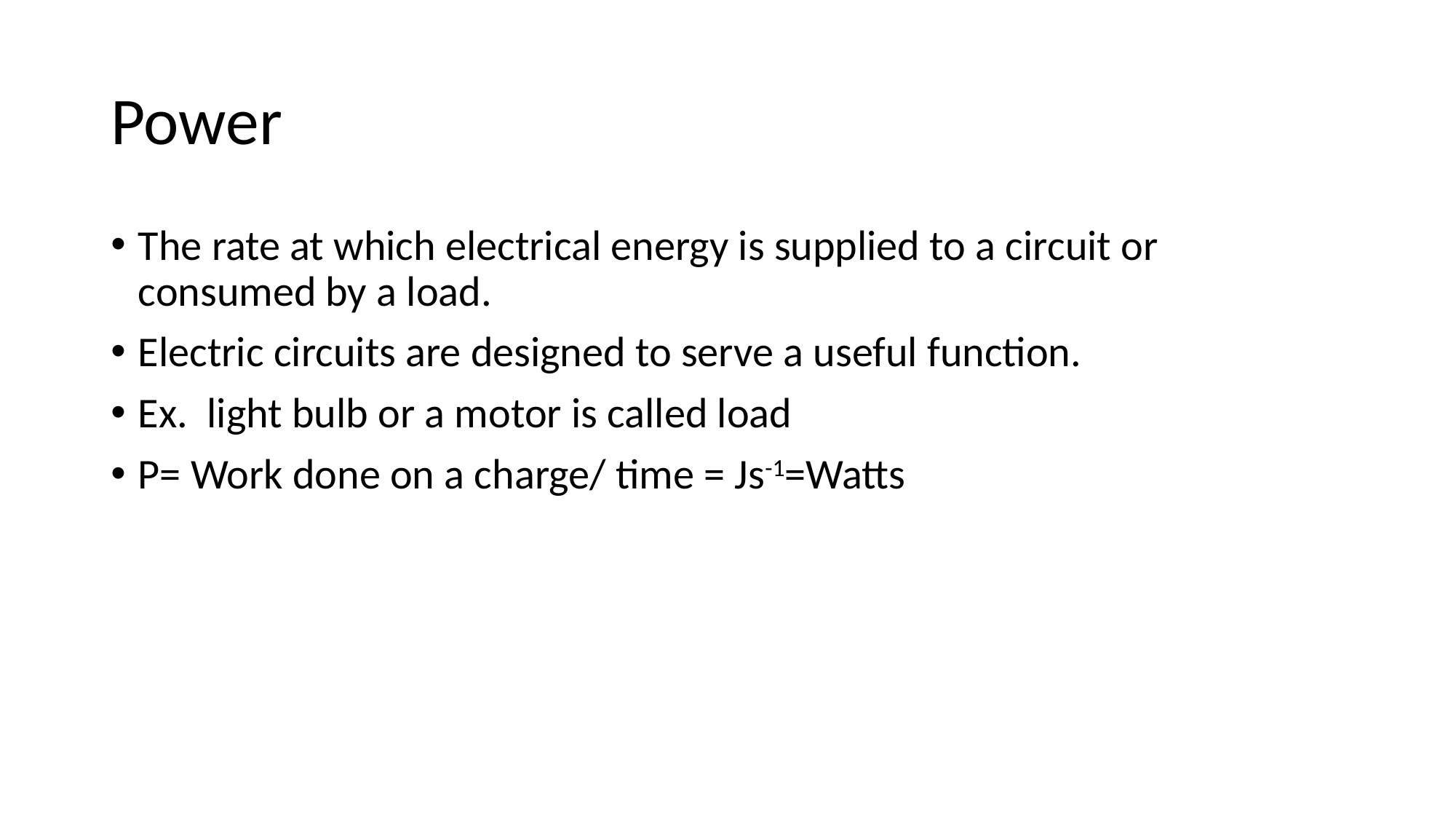

# Power
The rate at which electrical energy is supplied to a circuit or consumed by a load.
Electric circuits are designed to serve a useful function.
Ex.  light bulb or a motor is called load
P= Work done on a charge/ time = Js-1=Watts